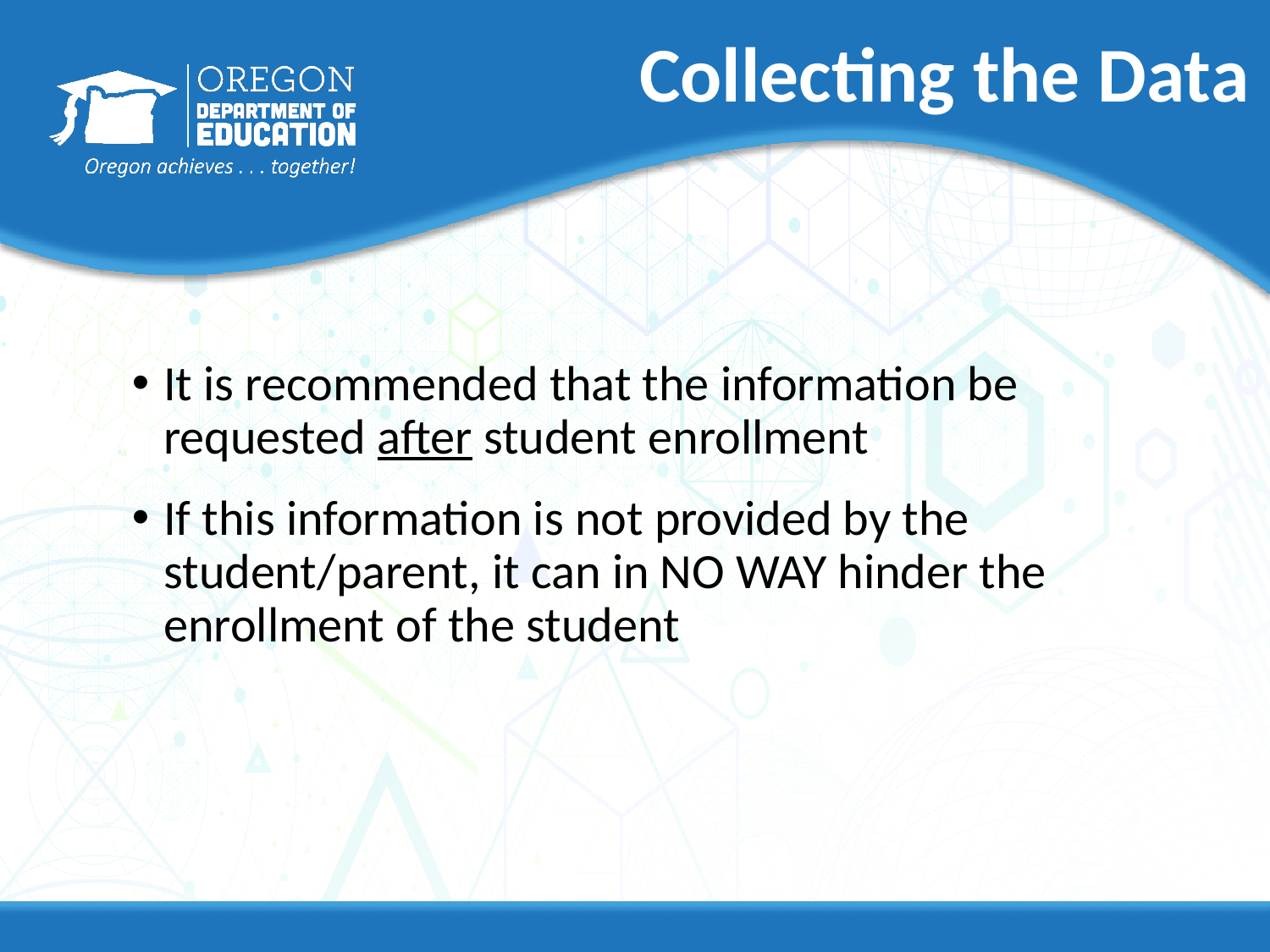

# Collecting the Data
It is recommended that the information be requested after student enrollment
If this information is not provided by the student/parent, it can in NO WAY hinder the enrollment of the student